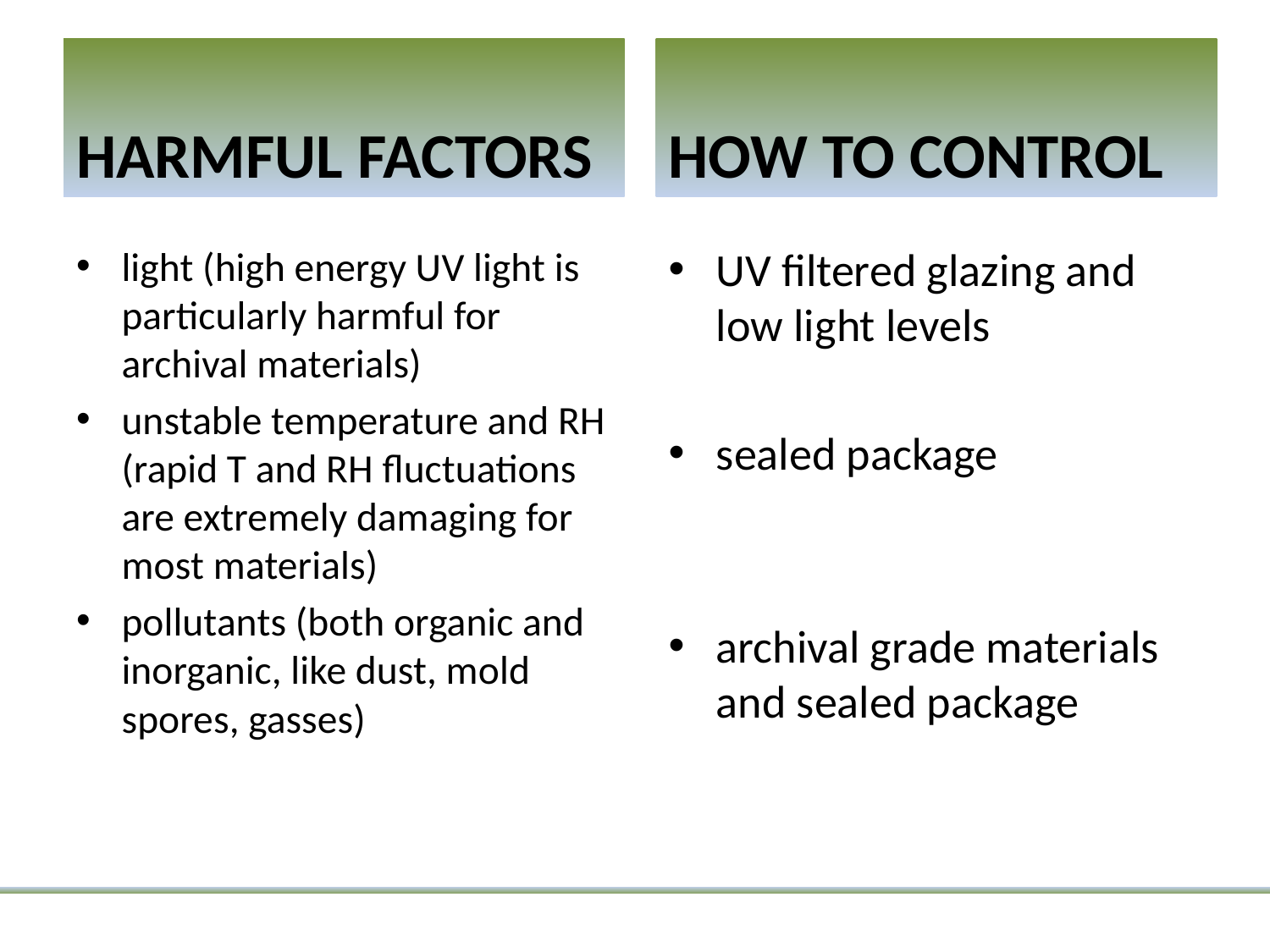

#
HARMFUL FACTORS
HOW TO CONTROL
light (high energy UV light is particularly harmful for archival materials)
unstable temperature and RH (rapid T and RH fluctuations are extremely damaging for most materials)
pollutants (both organic and inorganic, like dust, mold spores, gasses)
UV filtered glazing and low light levels

sealed package

archival grade materials and sealed package